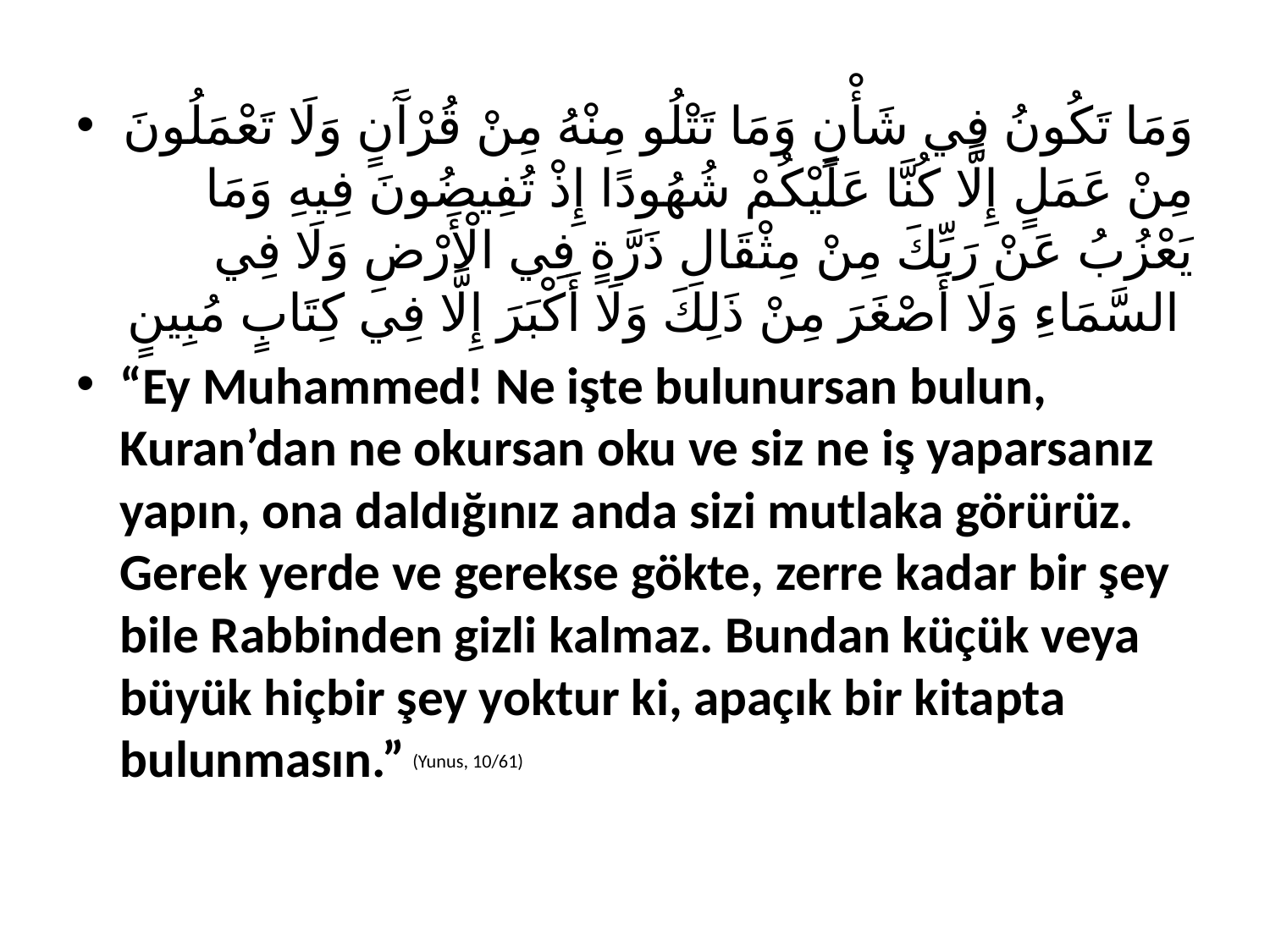

وَمَا تَكُونُ فِي شَأْنٍ وَمَا تَتْلُو مِنْهُ مِنْ قُرْآَنٍ وَلَا تَعْمَلُونَ مِنْ عَمَلٍ إِلَّا كُنَّا عَلَيْكُمْ شُهُودًا إِذْ تُفِيضُونَ فِيهِ وَمَا يَعْزُبُ عَنْ رَبِّكَ مِنْ مِثْقَالِ ذَرَّةٍ فِي الْأَرْضِ وَلَا فِي السَّمَاءِ وَلَا أَصْغَرَ مِنْ ذَلِكَ وَلَا أَكْبَرَ إِلَّا فِي كِتَابٍ مُبِينٍ
“Ey Muhammed! Ne işte bulunursan bulun, Kuran’dan ne okursan oku ve siz ne iş yaparsanız yapın, ona daldığınız anda sizi mutlaka görürüz. Gerek yerde ve gerekse gökte, zerre kadar bir şey bile Rabbinden gizli kalmaz. Bundan küçük veya büyük hiçbir şey yoktur ki, apaçık bir kitapta bulunmasın.” (Yunus, 10/61)